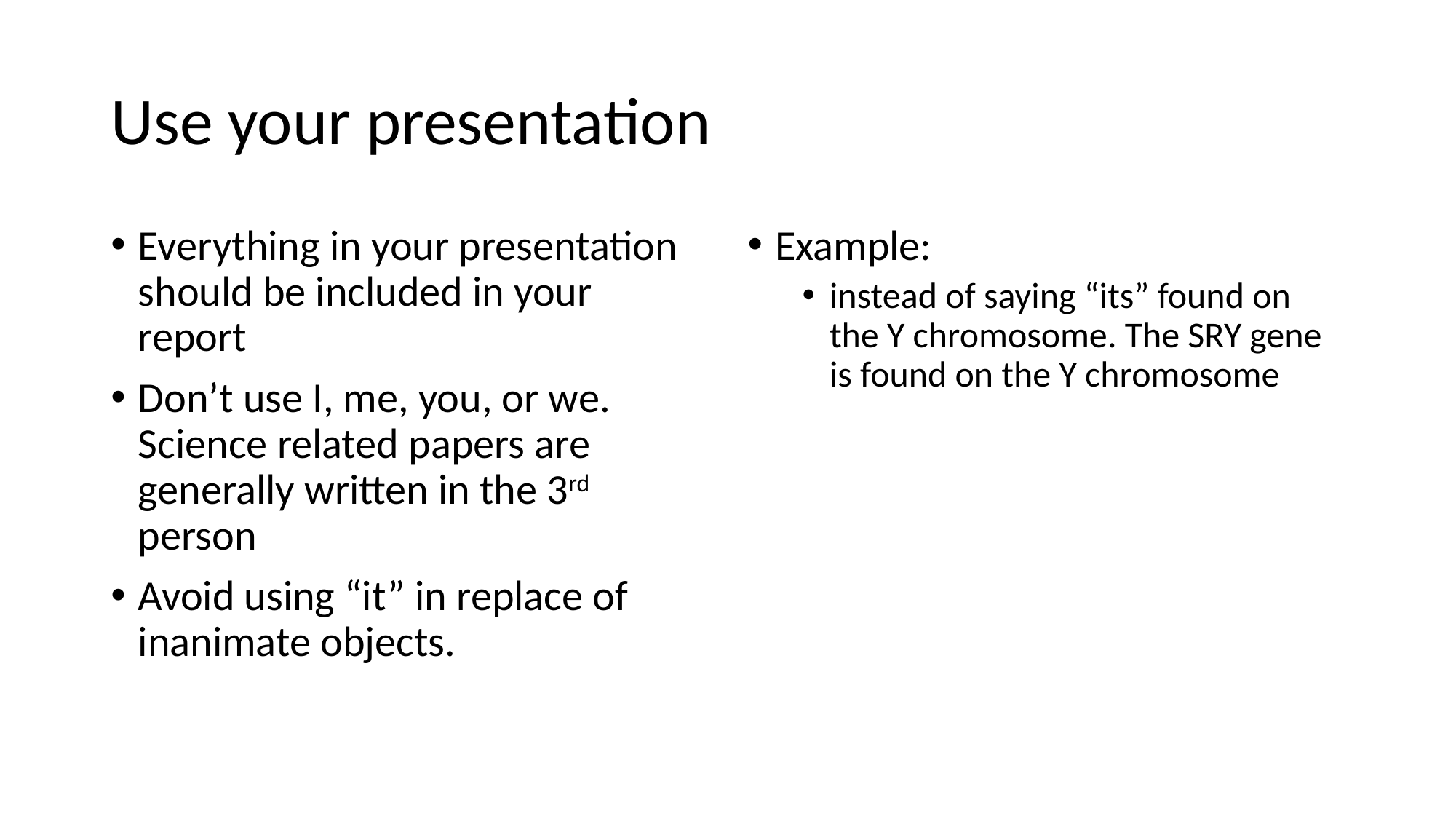

# Use your presentation
Everything in your presentation should be included in your report
Don’t use I, me, you, or we. Science related papers are generally written in the 3rd person
Avoid using “it” in replace of inanimate objects.
Example:
instead of saying “its” found on the Y chromosome. The SRY gene is found on the Y chromosome